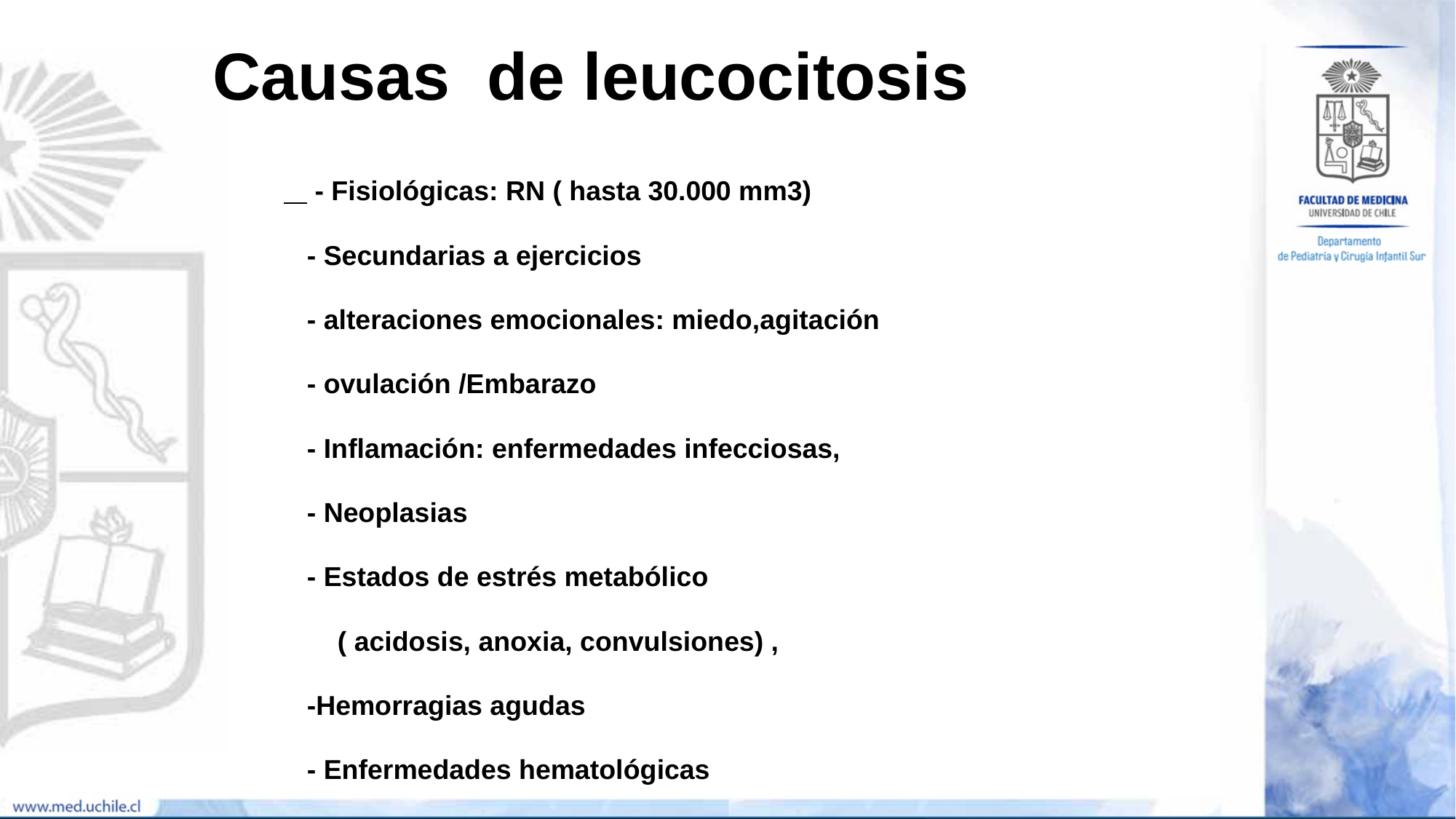

# Causas  de leucocitosis
 LEleucocitosisUCOCITOSIS
    - Fisiológicas: RN ( hasta 30.000 mm3)
   - Secundarias a ejercicios
   - alteraciones emocionales: miedo,agitación
   - ovulación /Embarazo
   - Inflamación: enfermedades infecciosas,
   - Neoplasias
   - Estados de estrés metabólico
       ( acidosis, anoxia, convulsiones) ,
   -Hemorragias agudas
   - Enfermedades hematológicas